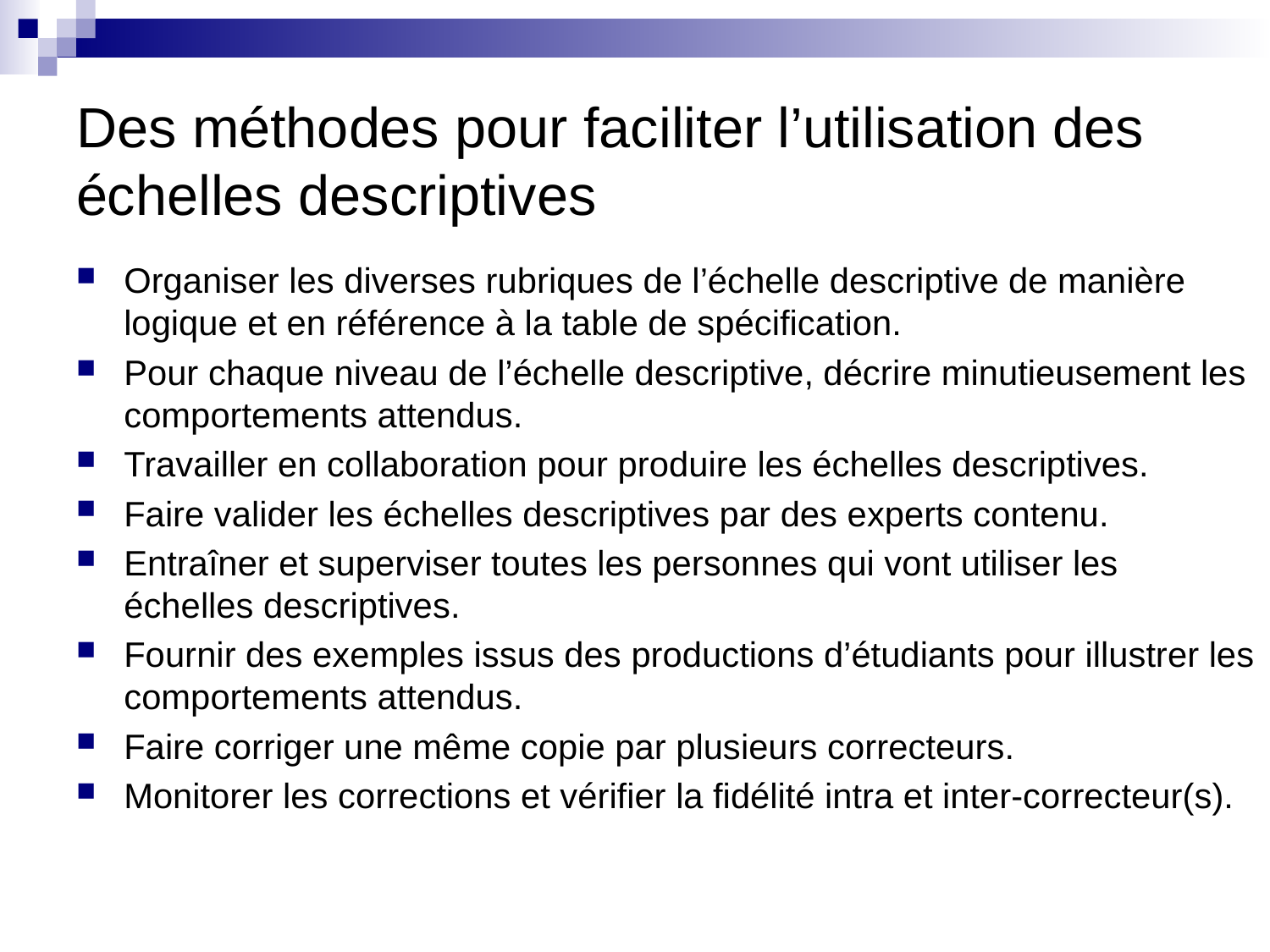

# Des méthodes pour faciliter l’utilisation des échelles descriptives
Organiser les diverses rubriques de l’échelle descriptive de manière logique et en référence à la table de spécification.
Pour chaque niveau de l’échelle descriptive, décrire minutieusement les comportements attendus.
Travailler en collaboration pour produire les échelles descriptives.
Faire valider les échelles descriptives par des experts contenu.
Entraîner et superviser toutes les personnes qui vont utiliser les échelles descriptives.
Fournir des exemples issus des productions d’étudiants pour illustrer les comportements attendus.
Faire corriger une même copie par plusieurs correcteurs.
Monitorer les corrections et vérifier la fidélité intra et inter-correcteur(s).